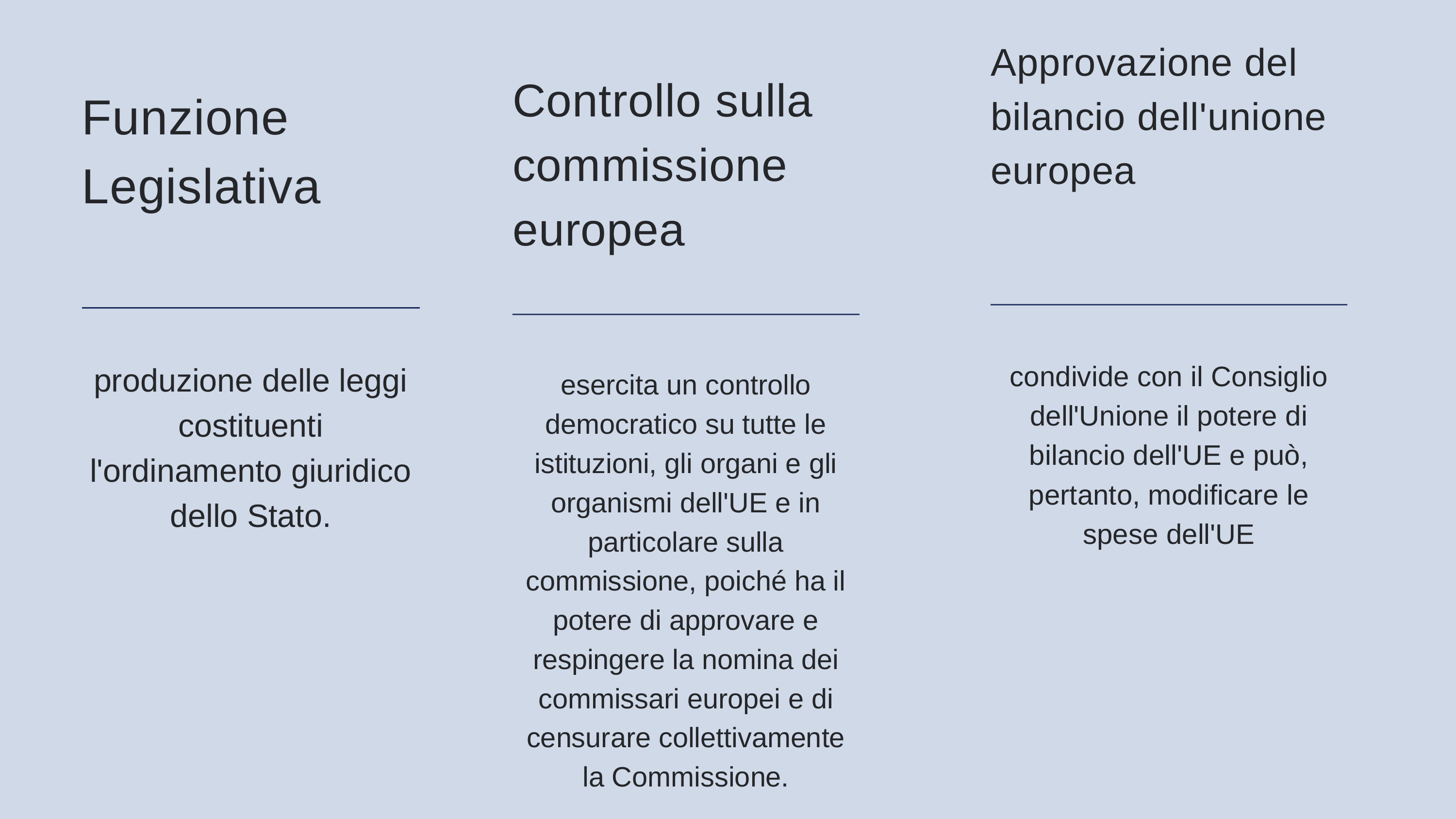

Approvazione del bilancio dell'unione europea

condivide con il Consiglio dell'Unione il potere di bilancio dell'UE e può, pertanto, modificare le spese dell'UE
Controllo sulla commissione europea

esercita un controllo democratico su tutte le istituzioni, gli organi e gli organismi dell'UE e in particolare sulla commissione, poiché ha il potere di approvare e respingere la nomina dei commissari europei e di censurare collettivamente la Commissione.
Funzione Legislativa

produzione delle leggi costituenti l'ordinamento giuridico dello Stato.